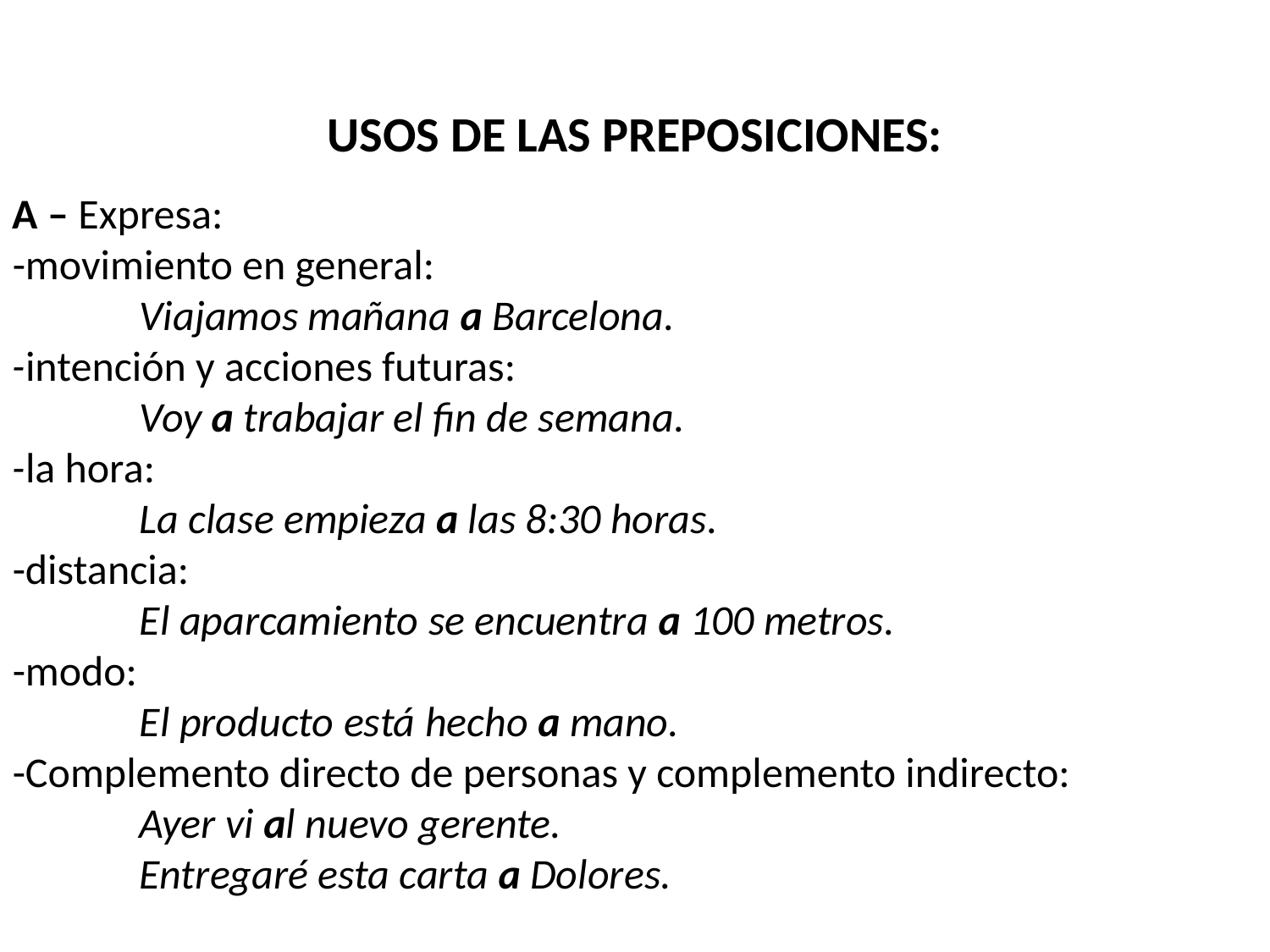

USOS DE LAS PREPOSICIONES:

A – Expresa:
-movimiento en general:
	Viajamos mañana a Barcelona.
-intención y acciones futuras:
	Voy a trabajar el fin de semana.
-la hora:
	La clase empieza a las 8:30 horas.
-distancia:
	El aparcamiento se encuentra a 100 metros.
-modo:
	El producto está hecho a mano.
-Complemento directo de personas y complemento indirecto:
	Ayer vi al nuevo gerente.
	Entregaré esta carta a Dolores.